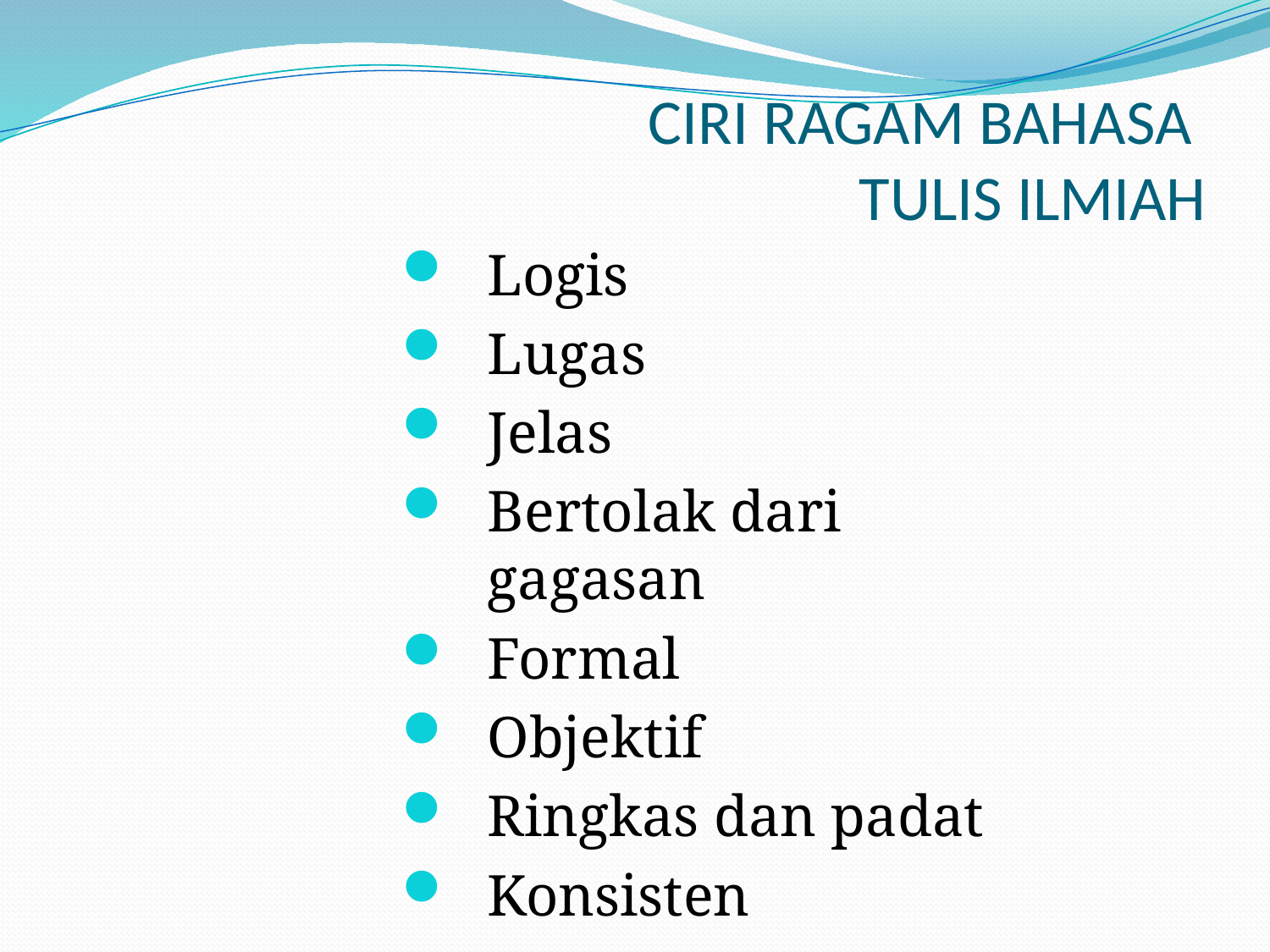

# CIRI RAGAM BAHASA TULIS ILMIAH
Logis
Lugas
Jelas
Bertolak dari gagasan
Formal
Objektif
Ringkas dan padat
Konsisten